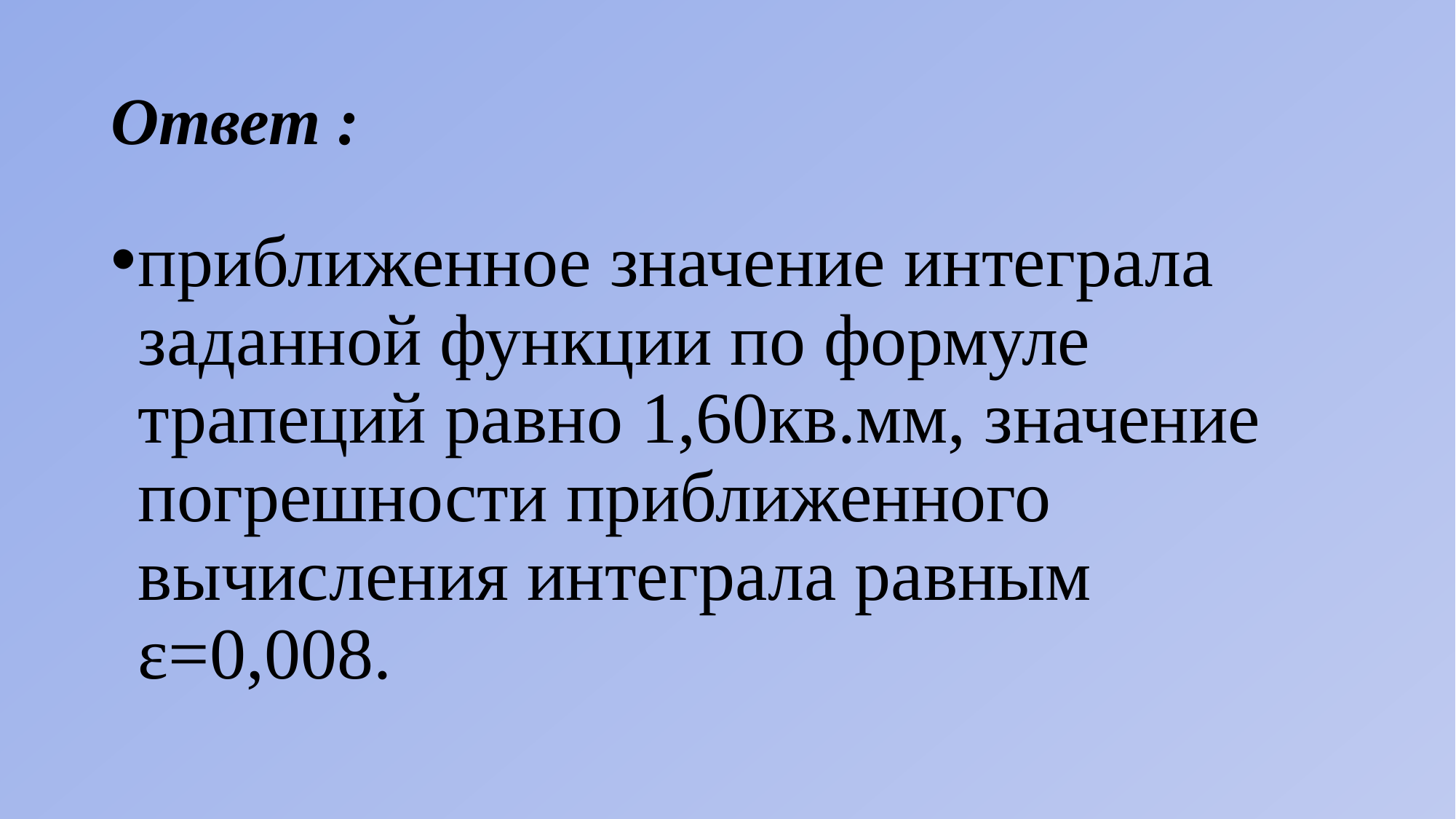

# Ответ :
приближенное значение интеграла заданной функции по формуле трапеций равно 1,60кв.мм, значение погрешности приближенного вычисления интеграла равным ε=0,008.